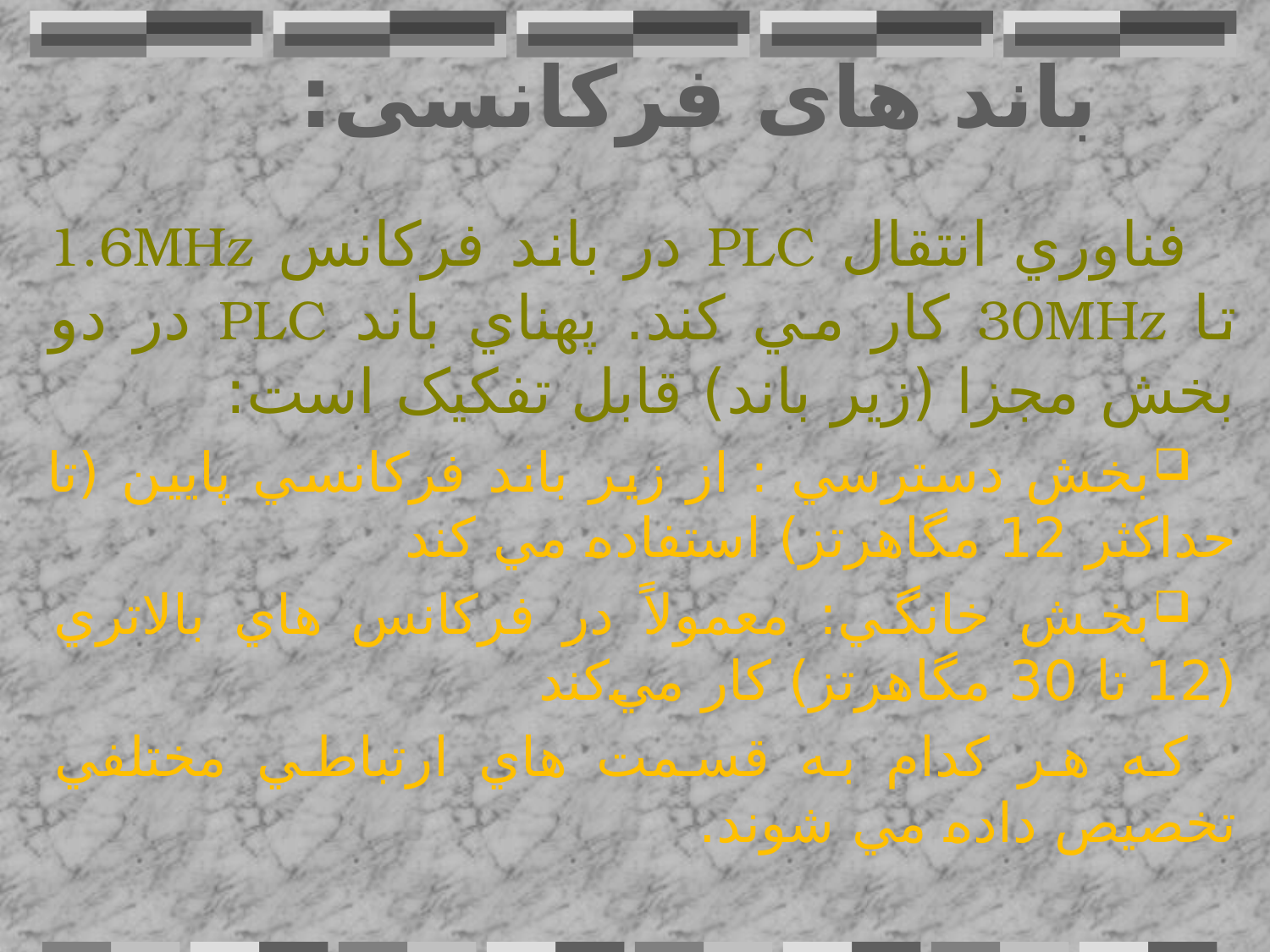

# باند های فرکانسی:
فناوري انتقال PLC در باند فركانس 1.6MHz تا 30MHz كار مي كند. پهناي باند PLC در دو بخش مجزا (زير باند) قابل تفکيک است:
بخش دسترسي : از زير باند فركانسي پايين (تا حداكثر 12 مگاهرتز) استفاده مي كند
بخش خانگي: معمولاً در فركانس هاي بالاتري (12 تا 30 مگاهرتز) كار مي‌کند
كه هر كدام به قسمت هاي ارتباطي مختلفي تخصيص داده مي شوند.